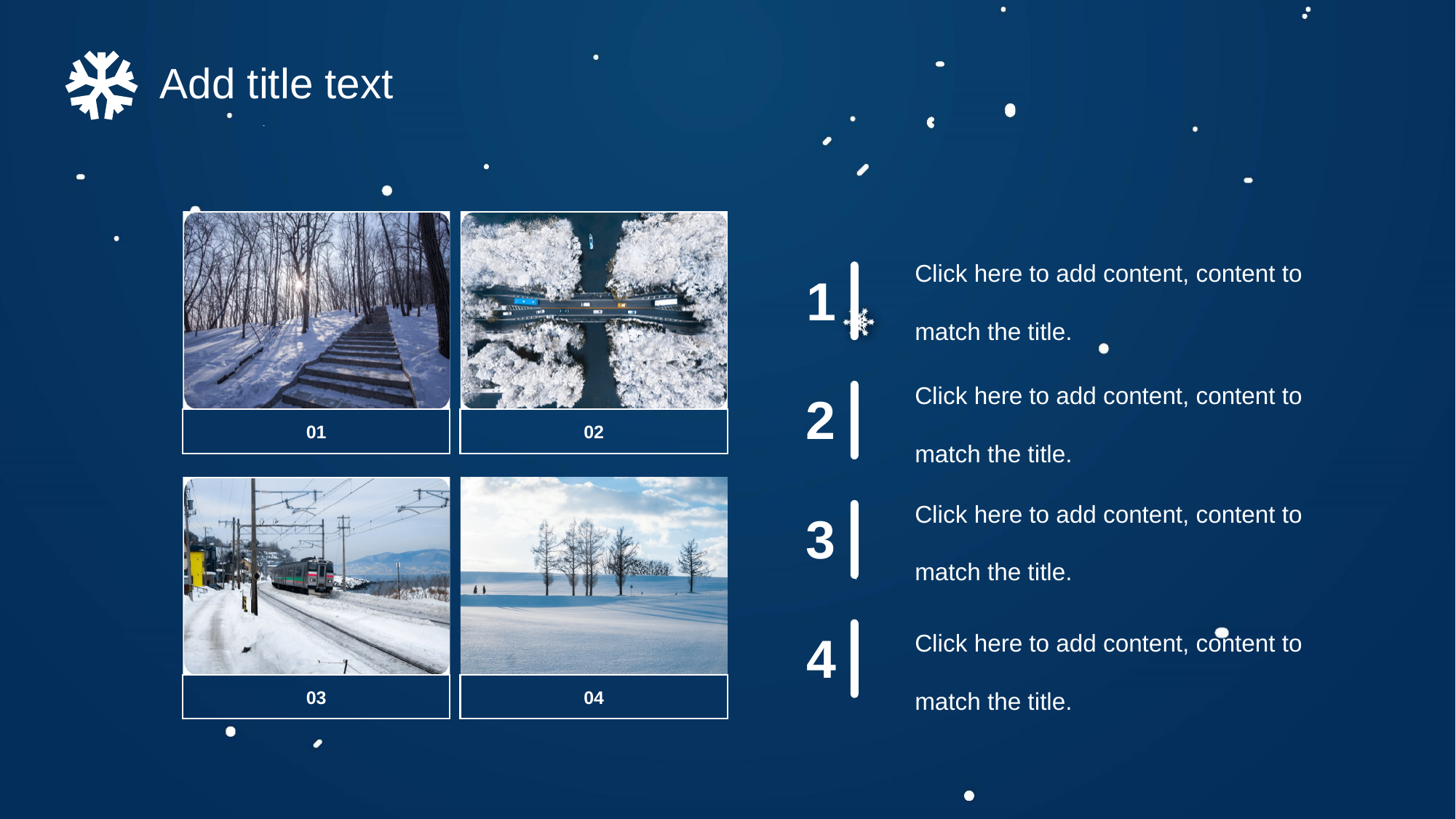

Add title text

Click here to add content, content to match the title.
1

Click here to add content, content to match the title.
2

01
02
Click here to add content, content to match the title.

3

Click here to add content, content to match the title.
4

03
04